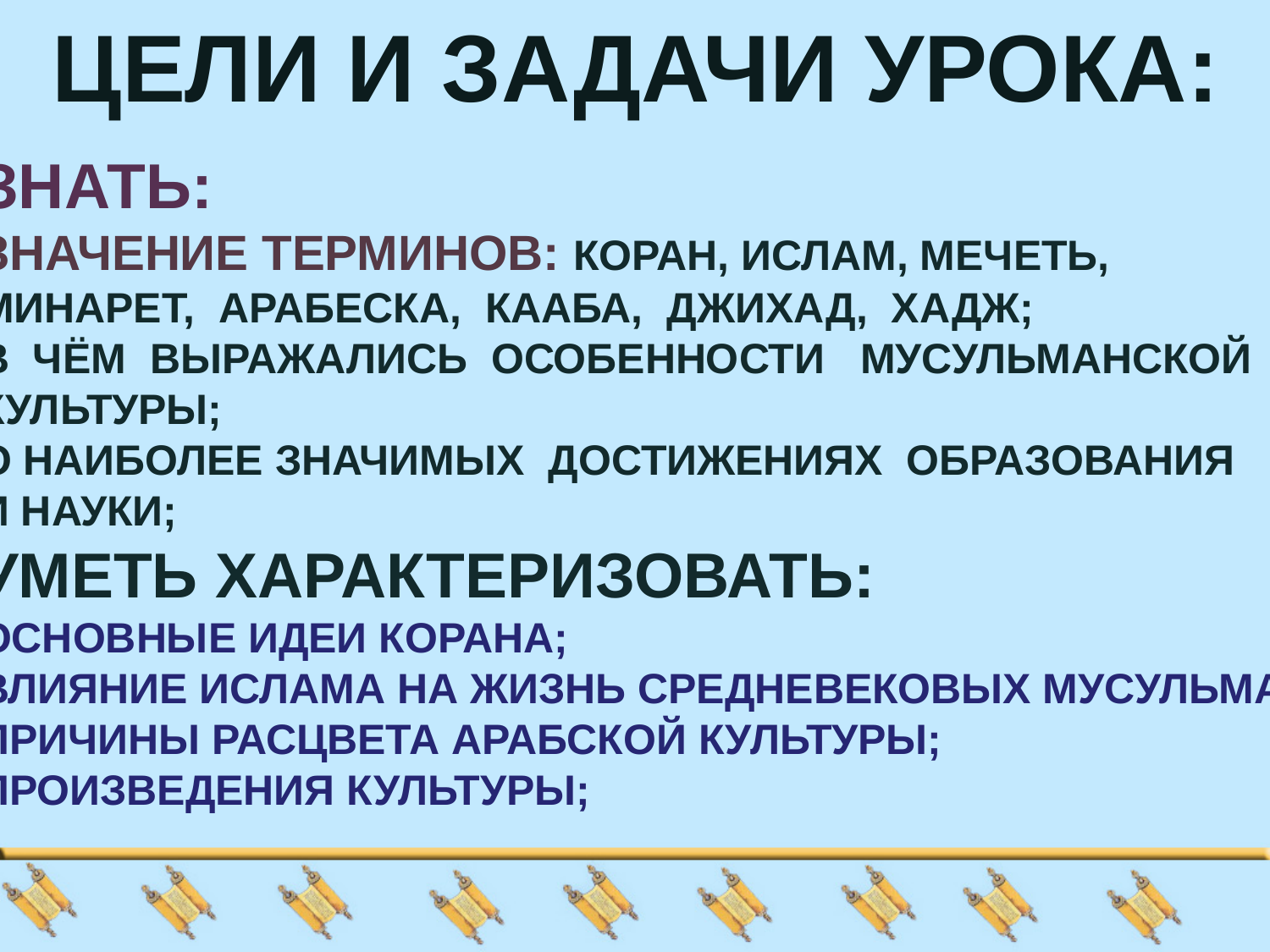

Цели и задачи урока:
Знать:
Значение терминов: Коран, ислам, мечеть,
Минарет,  арабеска,  Кааба,  джихад,  хадж;
В  чём  выражались  особенности   мусульманской
культуры;
О наиболее значимых  достижениях  образования
и науки;
Уметь характеризовать:
Основные идеи Корана;
Влияние ислама на жизнь средневековых мусульман;
Причины расцвета арабской культуры;
Произведения культуры;